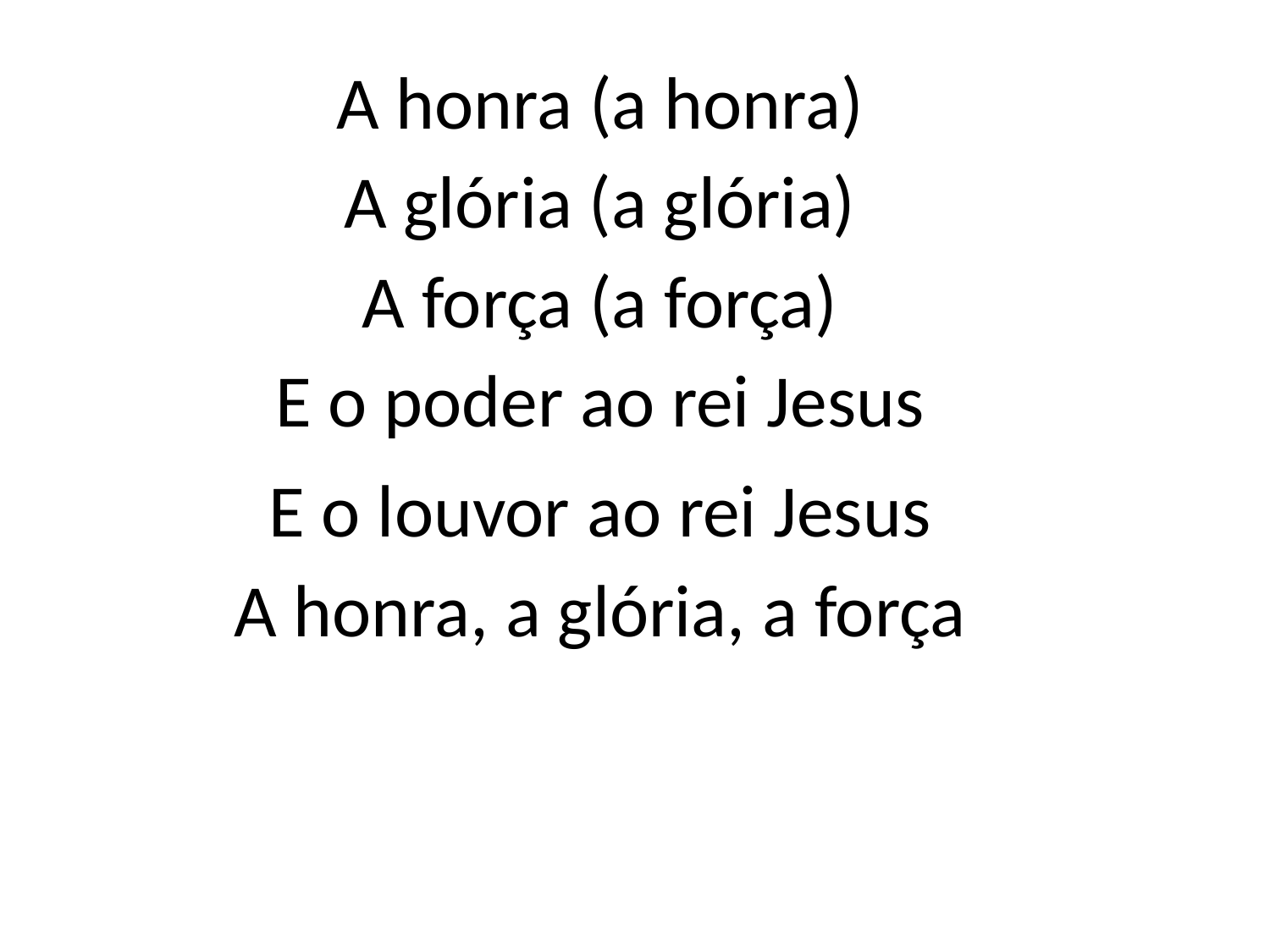

A honra (a honra)

A glória (a glória)

A força (a força)

E o poder ao rei Jesus

E o louvor ao rei Jesus

A honra, a glória, a força
#